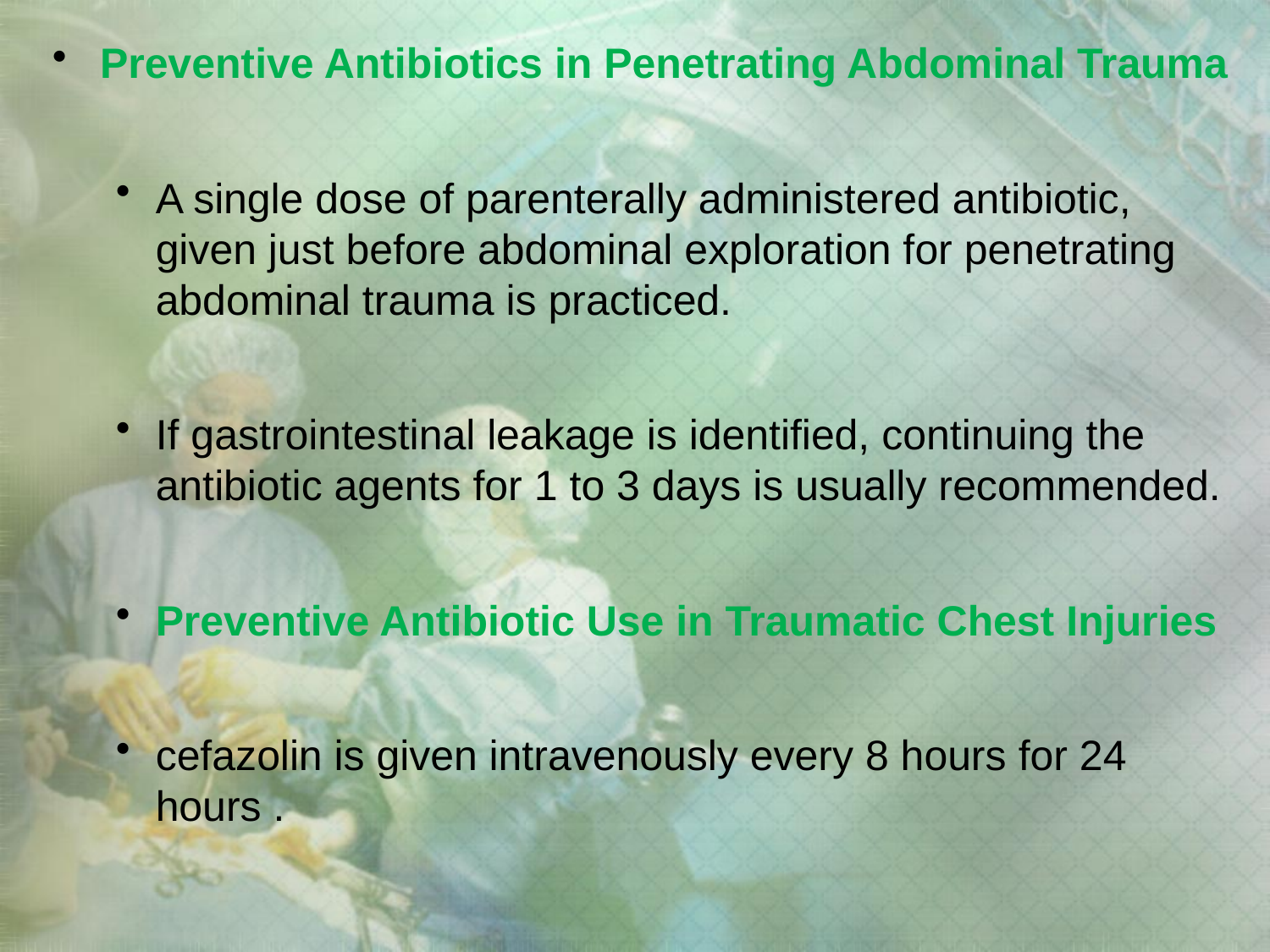

Preventive Antibiotics in Penetrating Abdominal Trauma

A single dose of parenterally administered antibiotic, given just before abdominal exploration for penetrating abdominal trauma is practiced.

If gastrointestinal leakage is identified, continuing the antibiotic agents for 1 to 3 days is usually recommended.

Preventive Antibiotic Use in Traumatic Chest Injuries

cefazolin is given intravenously every 8 hours for 24 hours .